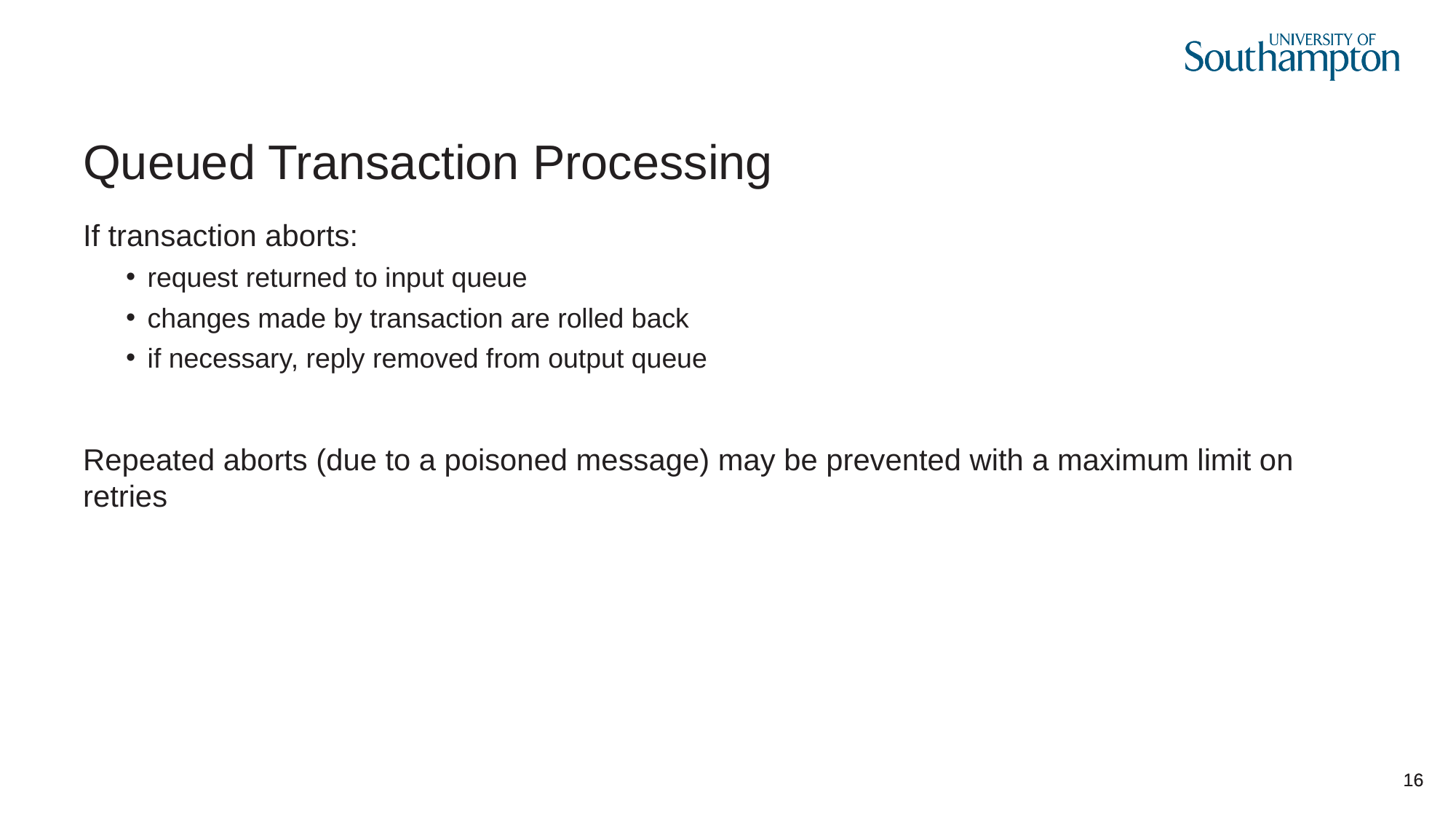

# Queued Transaction Processing
If transaction aborts:
request returned to input queue
changes made by transaction are rolled back
if necessary, reply removed from output queue

Repeated aborts (due to a poisoned message) may be prevented with a maximum limit on retries

16